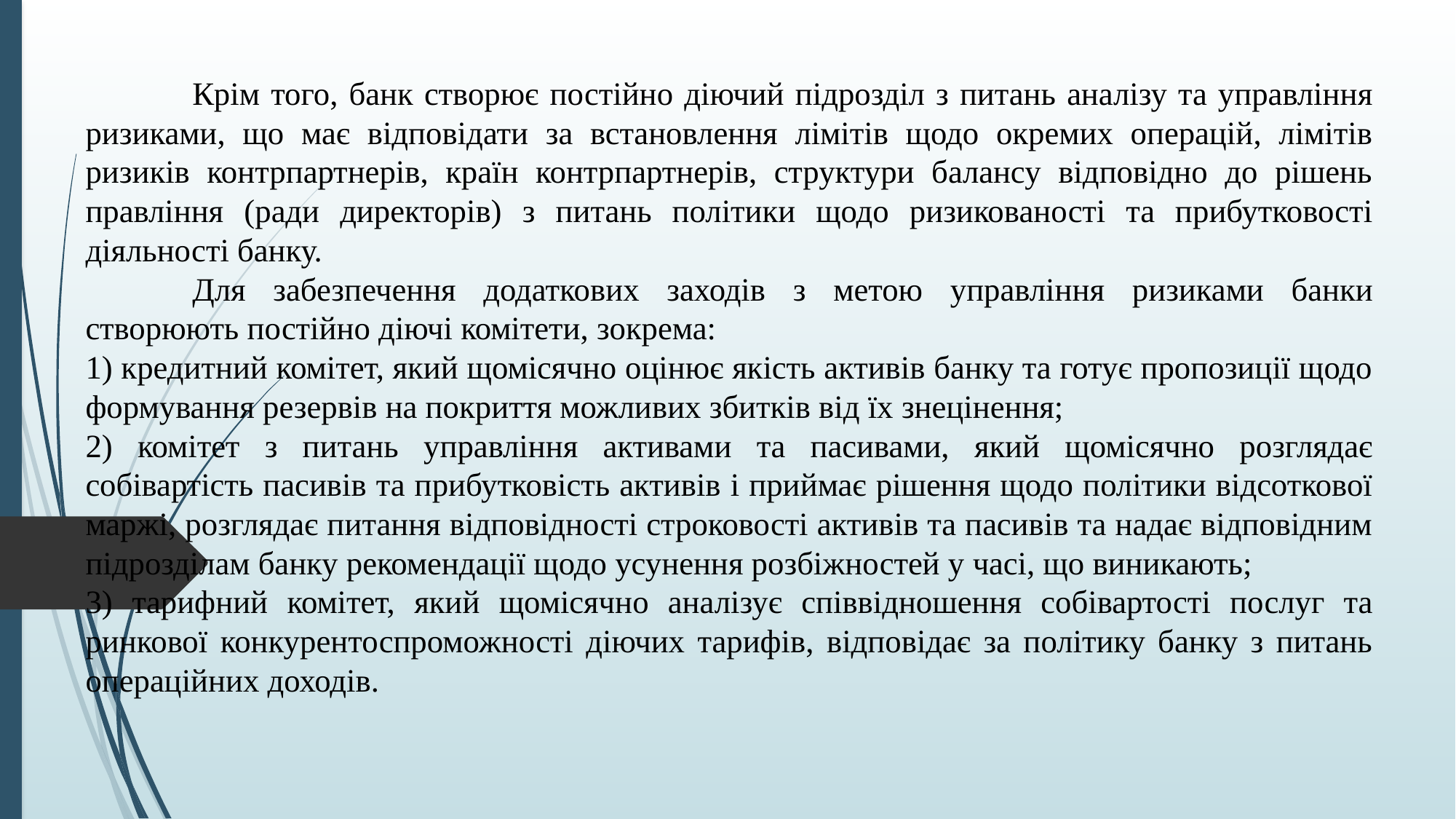

Крім того, банк створює постійно діючий підрозділ з питань аналізу та управління ризиками, що має відповідати за встановлення лімітів щодо окремих операцій, лімітів ризиків контрпартнерів, країн контрпартнерів, структури балансу відповідно до рішень правління (ради директорів) з питань політики щодо ризикованості та прибутковості діяльності банку.
	Для забезпечення додаткових заходів з метою управління ризиками банки створюють постійно діючі комітети, зокрема:
1) кредитний комітет, який щомісячно оцінює якість активів банку та готує пропозиції щодо формування резервів на покриття можливих збитків від їх знецінення;
2) комітет з питань управління активами та пасивами, який щомісячно розглядає собівартість пасивів та прибутковість активів і приймає рішення щодо політики відсоткової маржі, розглядає питання відповідності строковості активів та пасивів та надає відповідним підрозділам банку рекомендації щодо усунення розбіжностей у часі, що виникають;
3) тарифний комітет, який щомісячно аналізує співвідношення собівартості послуг та ринкової конкурентоспроможності діючих тарифів, відповідає за політику банку з питань операційних доходів.